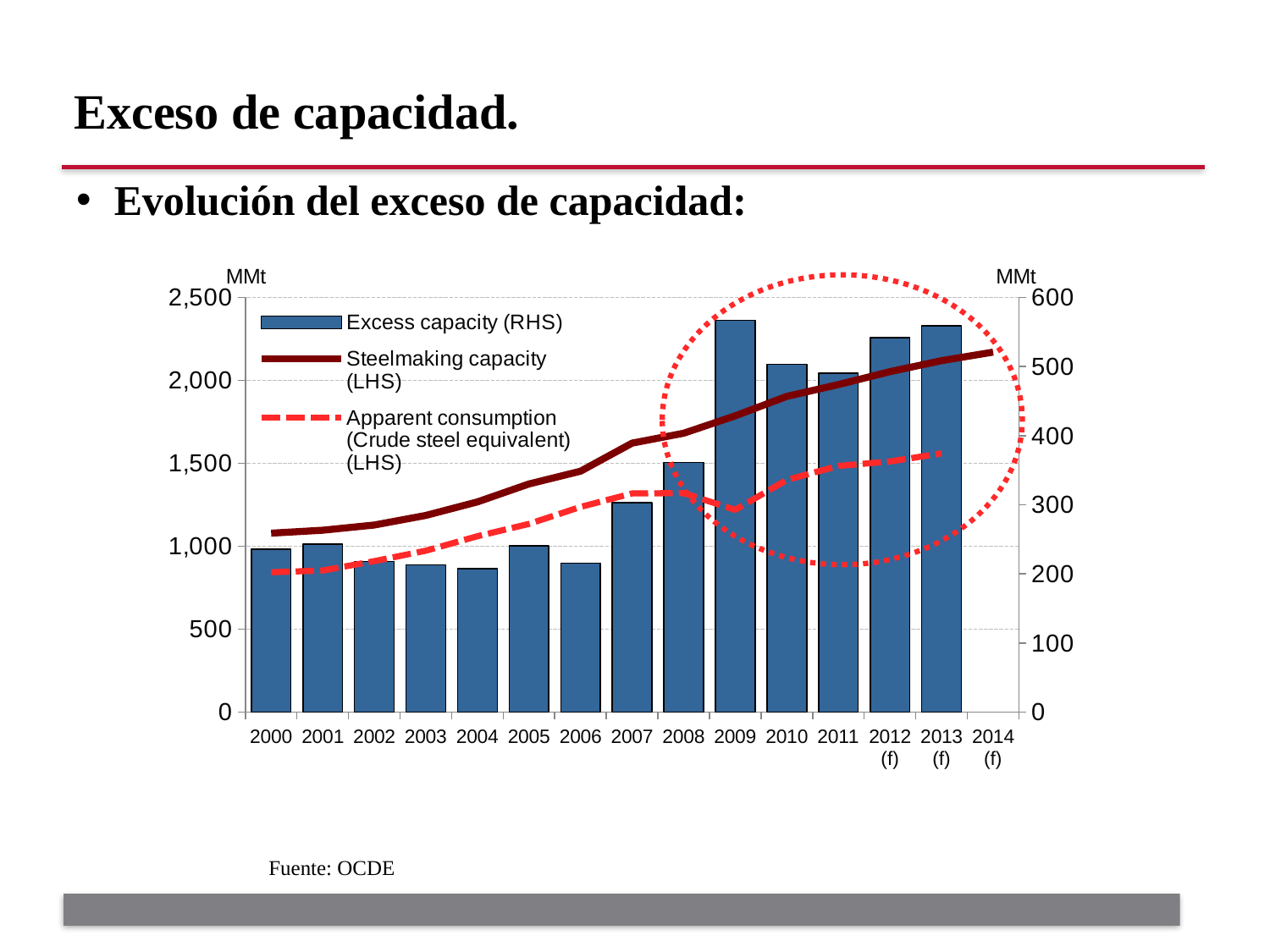

Exceso de capacidad.
Evolución del exceso de capacidad:

### Chart

| Category | Excess capacity (RHS) | Steelmaking capacity (LHS) | Apparent consumption (Crude steel equivalent) (LHS) |
|---|---|---|---|
| 2000 | 235.8920000000003 | 1078.788 | 842.896 |
| 2001 | 243.01 | 1096.588 | 853.578 |
| 2002 | 217.85100000000037 | 1127.6609999999998 | 909.81 |
| 2003 | 212.9649669003452 | 1185.8489669003452 | 972.884 |
| 2004 | 207.26794583902506 | 1267.5419458390227 | 1060.274 |
| 2005 | 240.81399999999985 | 1375.887 | 1135.0729999999999 |
| 2006 | 215.48200000000023 | 1452.645 | 1237.1629999999998 |
| 2007 | 303.4319999999989 | 1621.997 | 1318.565 |
| 2008 | 361.07499999999965 | 1681.6019999999999 | 1320.527 |
| 2009 | 567.1039999999998 | 1786.6819999999998 | 1219.578 |
| 2010 | 503.63477599999965 | 1903.760776 | 1400.126 |
| 2011 | 490.5369887999993 | 1975.2879888 | 1484.751 |
| 2012 (f) | 541.7348155602814 | 2053.0403568000042 | 1511.30554123972 |
| 2013 (f) | 559.0056064034698 | 2119.100988799995 | 1560.095382396529 |
| 2014 (f) | None | 2170.8403568000067 | None |
Fuente: OCDE